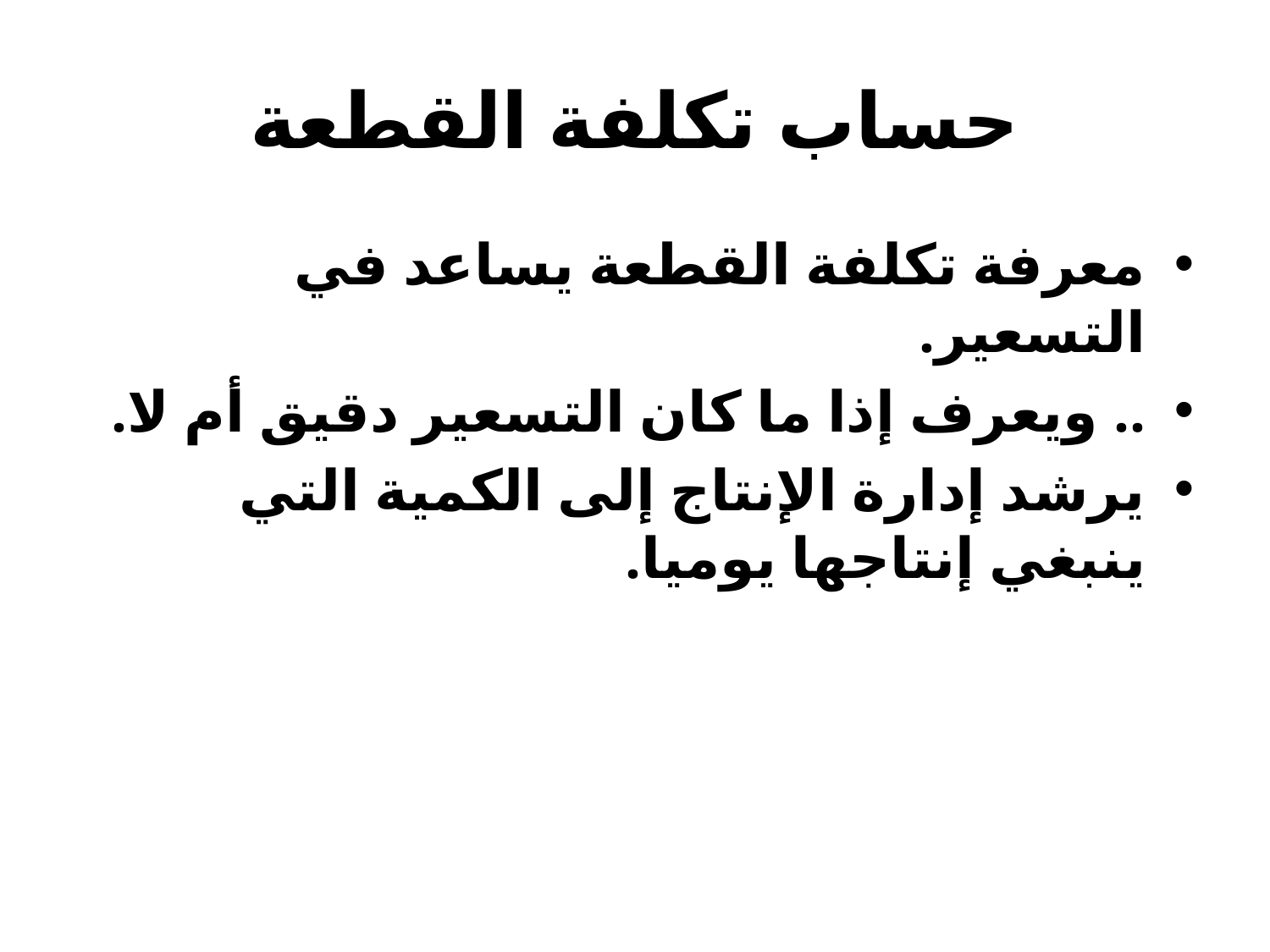

# حساب تكلفة القطعة
معرفة تكلفة القطعة يساعد في التسعير.
.. ويعرف إذا ما كان التسعير دقيق أم لا.
يرشد إدارة الإنتاج إلى الكمية التي ينبغي إنتاجها يوميا.